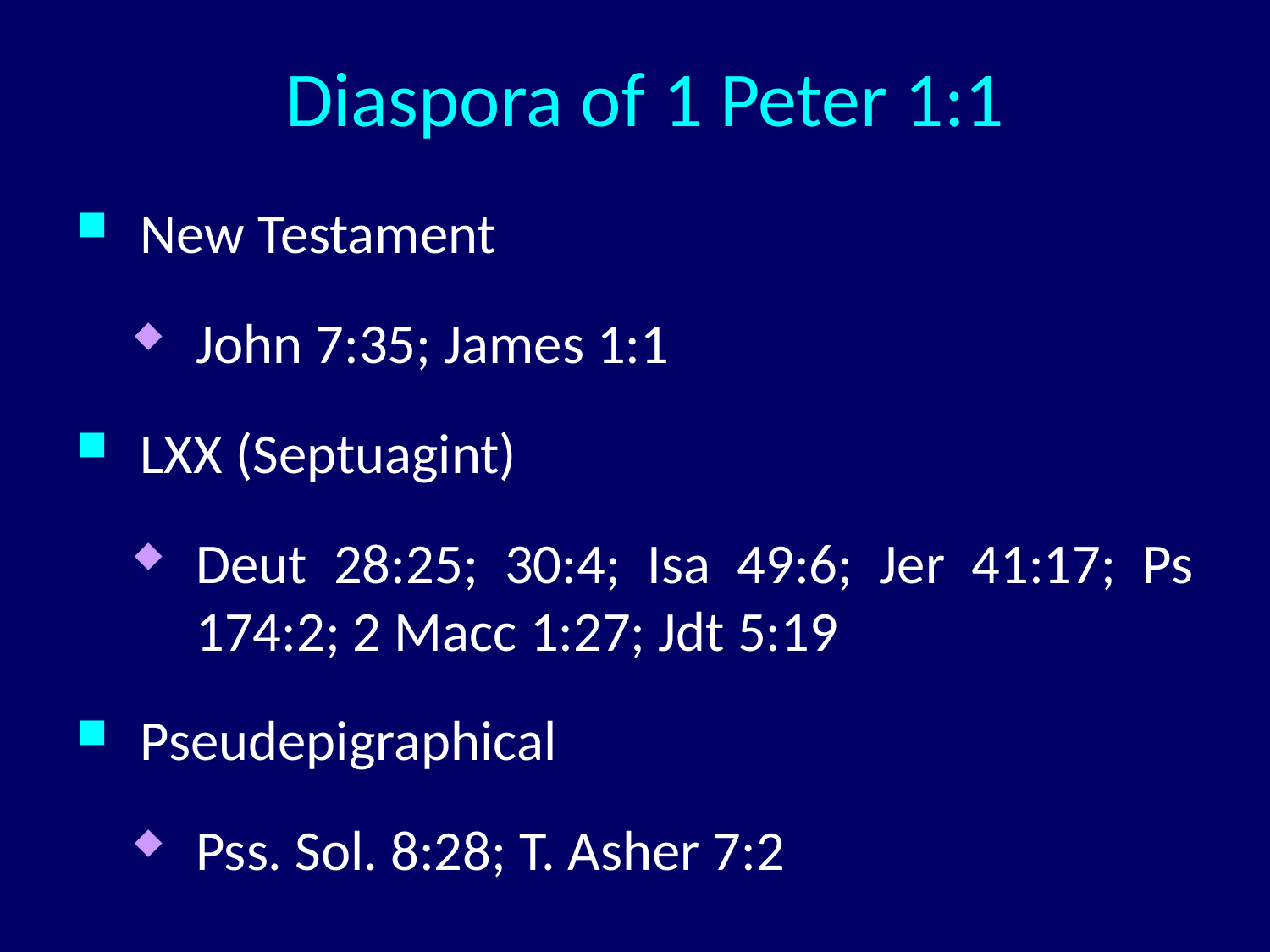

# Diaspora of 1 Peter 1:1
New Testament
John 7:35; James 1:1
LXX (Septuagint)
Deut 28:25; 30:4; Isa 49:6; Jer 41:17; Ps 174:2; 2 Macc 1:27; Jdt 5:19
Pseudepigraphical
Pss. Sol. 8:28; T. Asher 7:2